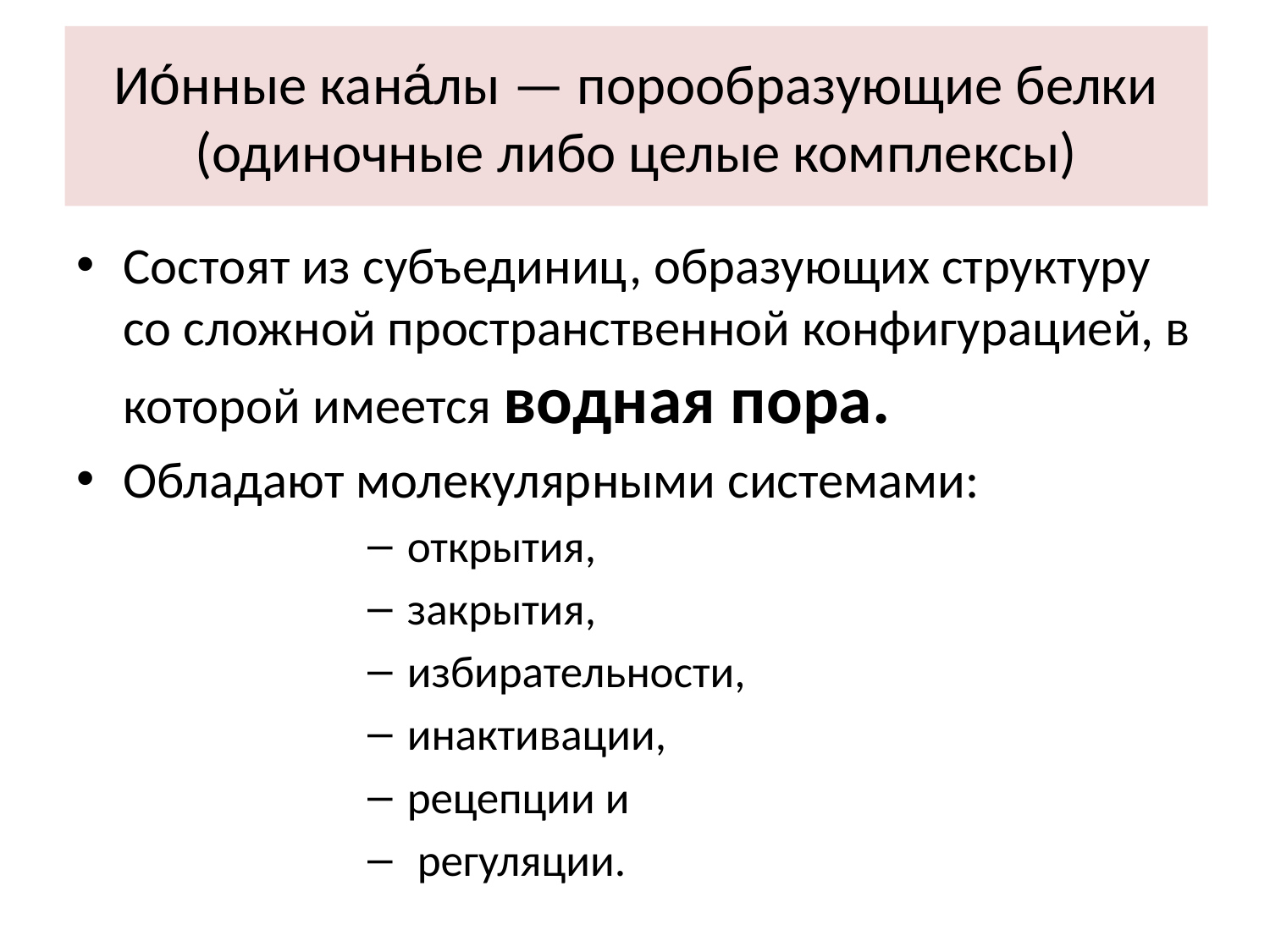

# Ио́нные кана́лы — порообразующие белки (одиночные либо целые комплексы)
Состоят из субъединиц, образующих структуру со сложной пространственной конфигурацией, в которой имеется водная пора.
Обладают молекулярными системами:
открытия,
закрытия,
избирательности,
инактивации,
рецепции и
 регуляции.